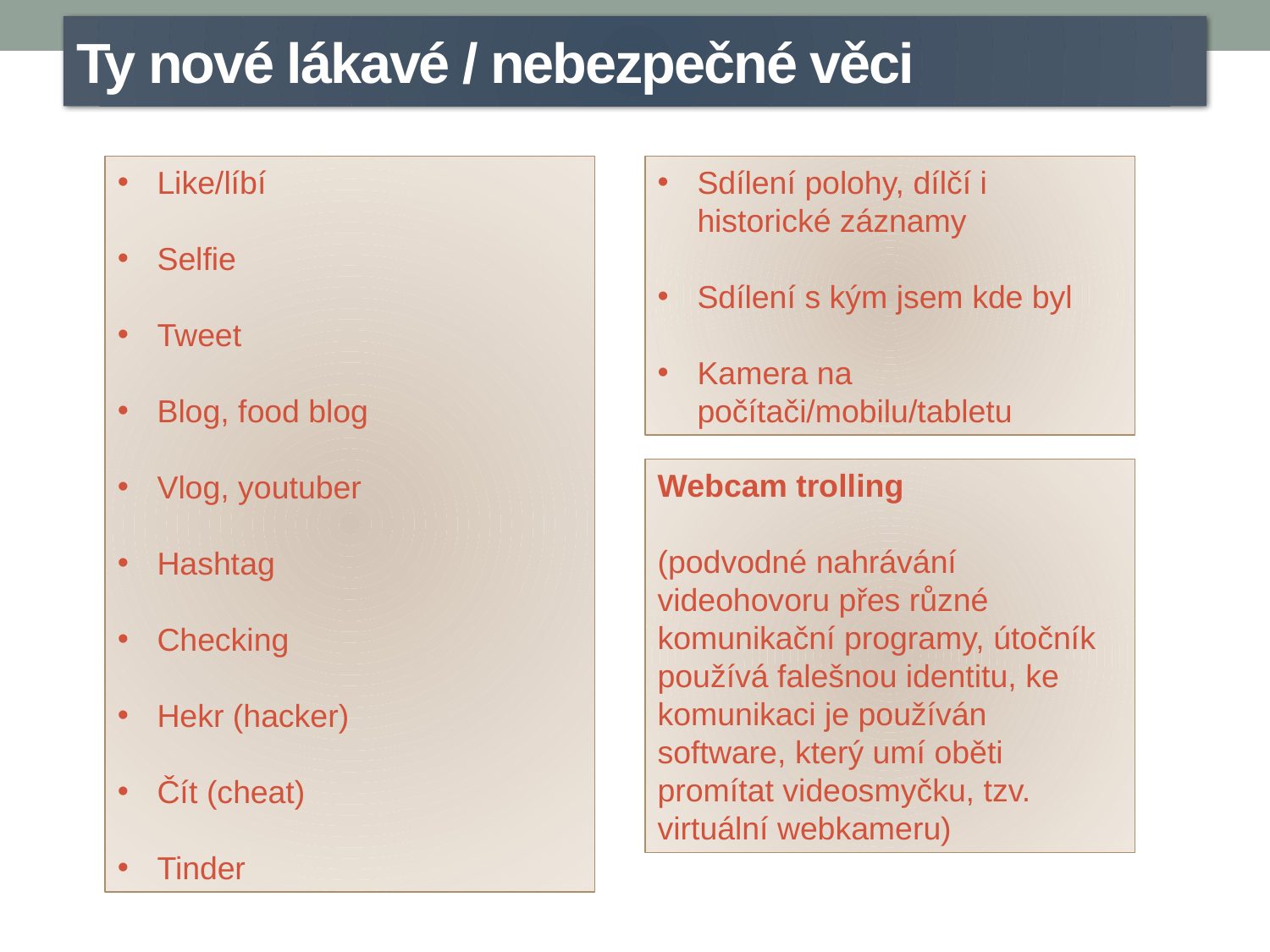

Ty nové lákavé / nebezpečné věci
Like/líbí

Selfie

Tweet

Blog, food blog

Vlog, youtuber

Hashtag

Checking

Hekr (hacker)

Čít (cheat)

Tinder
Sdílení polohy, dílčí i historické záznamy

Sdílení s kým jsem kde byl

Kamera na počítači/mobilu/tabletu
Webcam trolling

(podvodné nahrávání videohovoru přes různé komunikační programy, útočník používá falešnou identitu, ke komunikaci je používán software, který umí oběti promítat videosmyčku, tzv. virtuální webkameru)